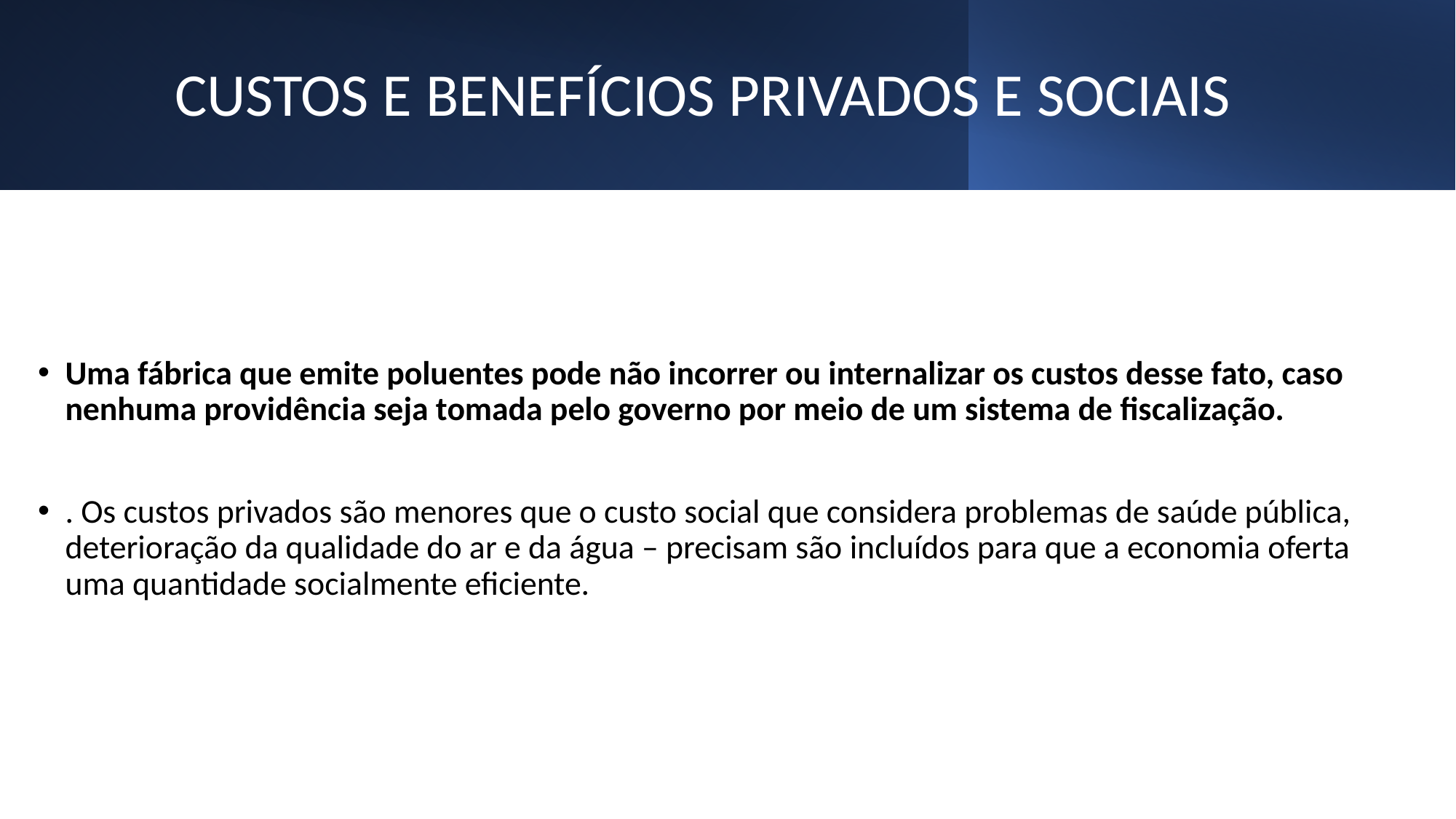

# CUSTOS E BENEFÍCIOS PRIVADOS E SOCIAIS
Uma fábrica que emite poluentes pode não incorrer ou internalizar os custos desse fato, caso nenhuma providência seja tomada pelo governo por meio de um sistema de fiscalização.

. Os custos privados são menores que o custo social que considera problemas de saúde pública, deterioração da qualidade do ar e da água – precisam são incluídos para que a economia oferta uma quantidade socialmente eficiente.